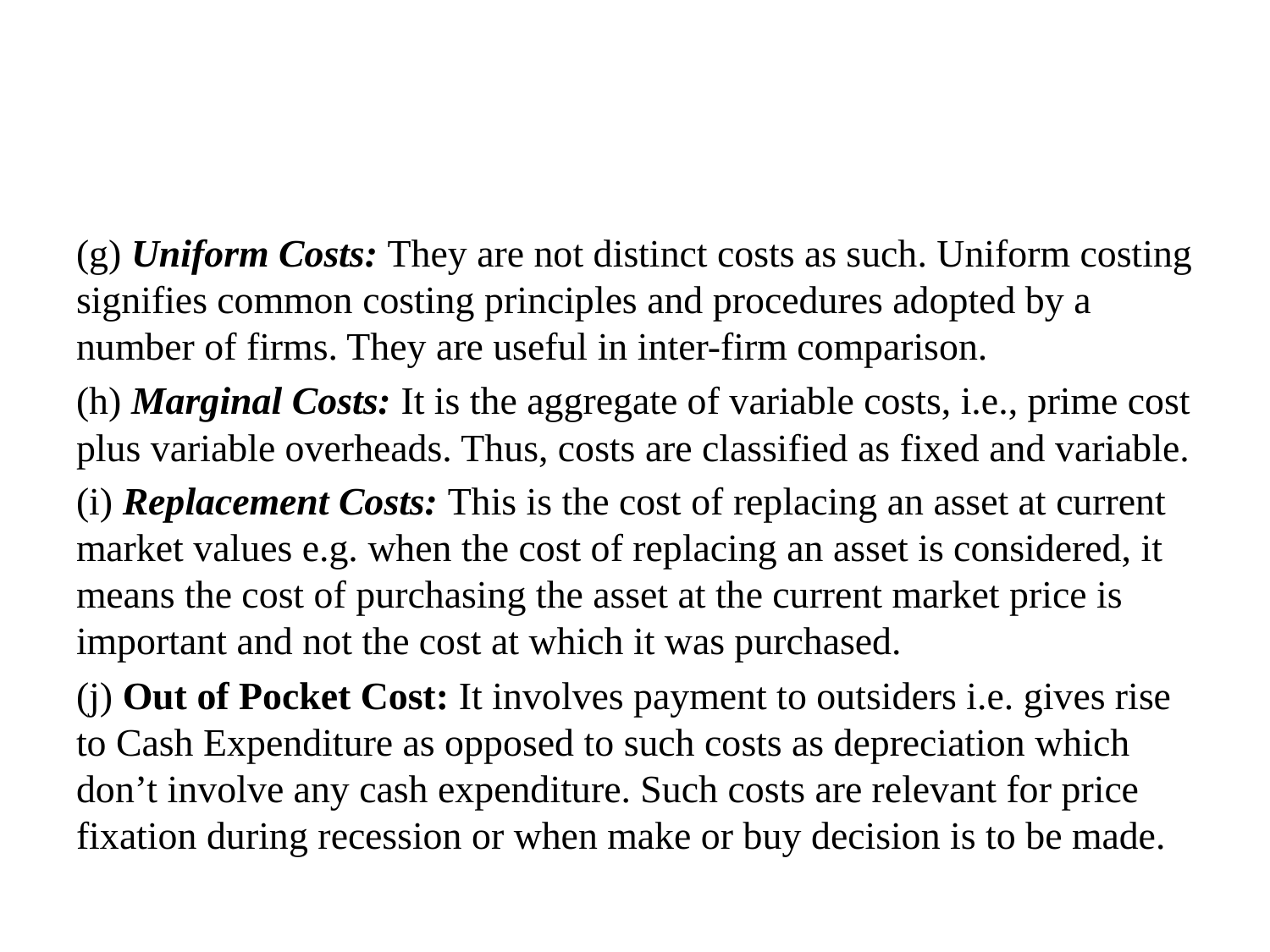

#
(g) Uniform Costs: They are not distinct costs as such. Uniform costing signifies common costing principles and procedures adopted by a number of firms. They are useful in inter-firm comparison.
(h) Marginal Costs: It is the aggregate of variable costs, i.e., prime cost plus variable overheads. Thus, costs are classified as fixed and variable.
(i) Replacement Costs: This is the cost of replacing an asset at current market values e.g. when the cost of replacing an asset is considered, it means the cost of purchasing the asset at the current market price is important and not the cost at which it was purchased.
(j) Out of Pocket Cost: It involves payment to outsiders i.e. gives rise to Cash Expenditure as opposed to such costs as depreciation which don’t involve any cash expenditure. Such costs are relevant for price fixation during recession or when make or buy decision is to be made.